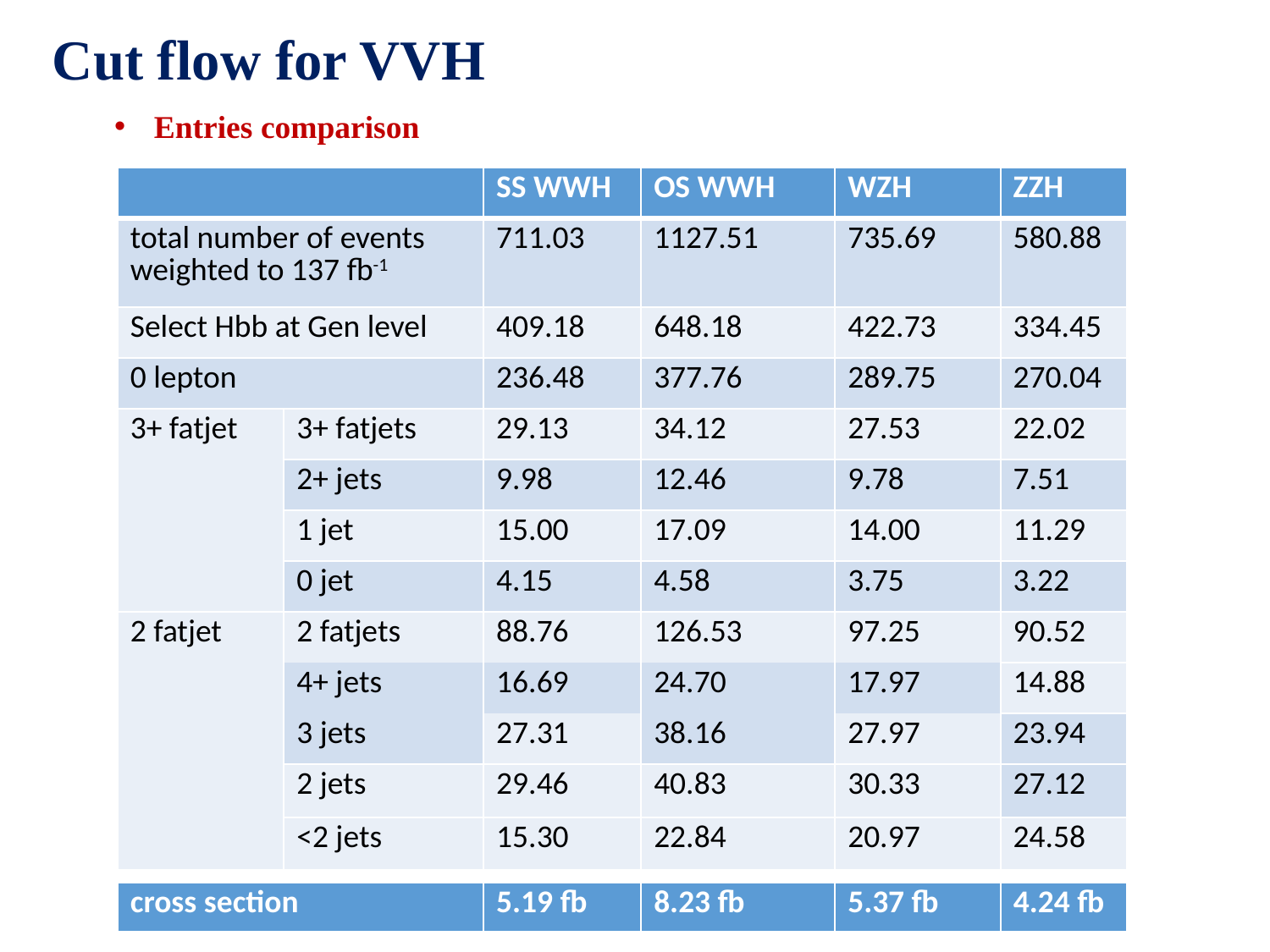

# Cut flow for VVH
Entries comparison
|  |  | SS WWH | OS WWH | WZH | ZZH |
| --- | --- | --- | --- | --- | --- |
| total number of events weighted to 137 fb-1 |  | 711.03 | 1127.51 | 735.69 | 580.88 |
| Select Hbb at Gen level |  | 409.18 | 648.18 | 422.73 | 334.45 |
| 0 lepton |  | 236.48 | 377.76 | 289.75 | 270.04 |
| 3+ fatjet | 3+ fatjets | 29.13 | 34.12 | 27.53 | 22.02 |
|  | 2+ jets | 9.98 | 12.46 | 9.78 | 7.51 |
|  | 1 jet | 15.00 | 17.09 | 14.00 | 11.29 |
|  | 0 jet | 4.15 | 4.58 | 3.75 | 3.22 |
| 2 fatjet | 2 fatjets | 88.76 | 126.53 | 97.25 | 90.52 |
|  | 4+ jets | 16.69 | 24.70 | 17.97 |  |
|  |  |  |  |  | 14.88 |
|  | 3 jets |  |  |  |  |
|  |  | 27.31 |  |  |  |
|  |  |  | 38.16 |  |  |
|  |  |  |  | 27.97 |  |
|  |  |  |  |  | 23.94 |
|  | 2 jets | 29.46 | 40.83 | 30.33 |  |
|  |  |  |  |  | 27.12 |
|  | <2 jets | 15.30 | 22.84 | 20.97 | 24.58 |
| cross section | 5.19 fb | 8.23 fb | 5.37 fb | 4.24 fb |
| --- | --- | --- | --- | --- |
6